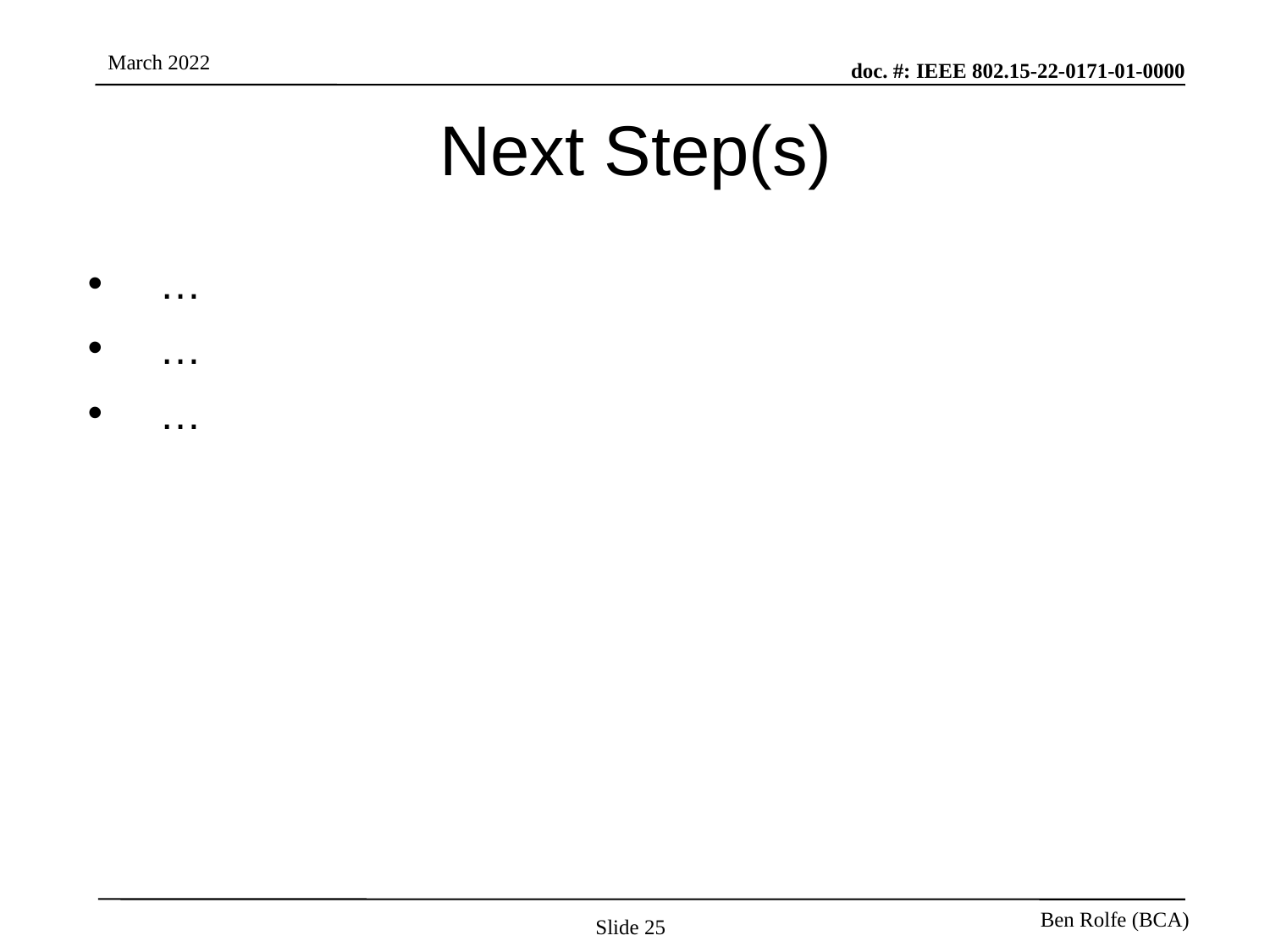

# Next Step(s)
…
…
…

Slide 25